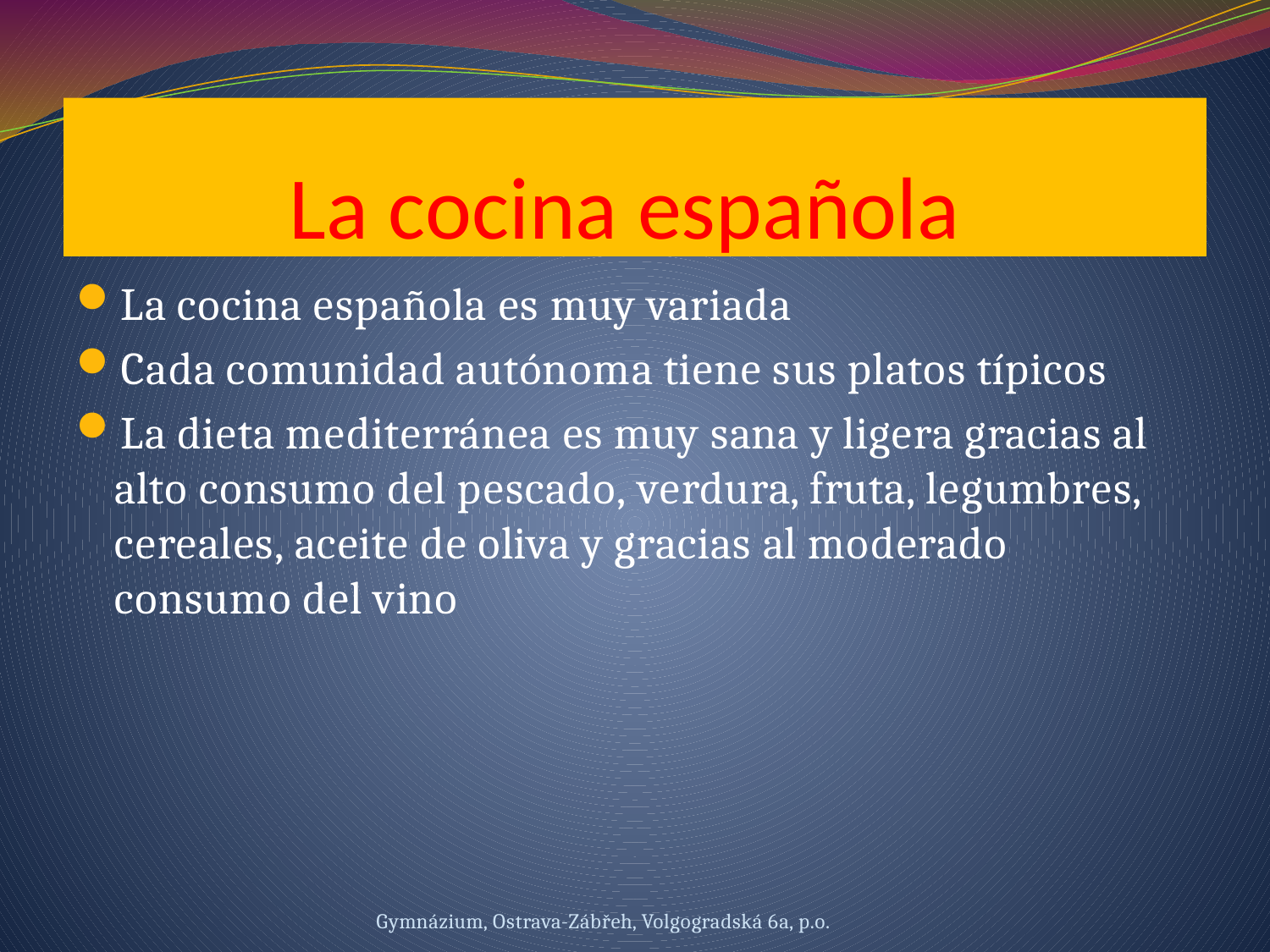

# La cocina española
La cocina española es muy variada
Cada comunidad autónoma tiene sus platos típicos
La dieta mediterránea es muy sana y ligera gracias al alto consumo del pescado, verdura, fruta, legumbres, cereales, aceite de oliva y gracias al moderado consumo del vino

Gymnázium, Ostrava-Zábřeh, Volgogradská 6a, p.o.